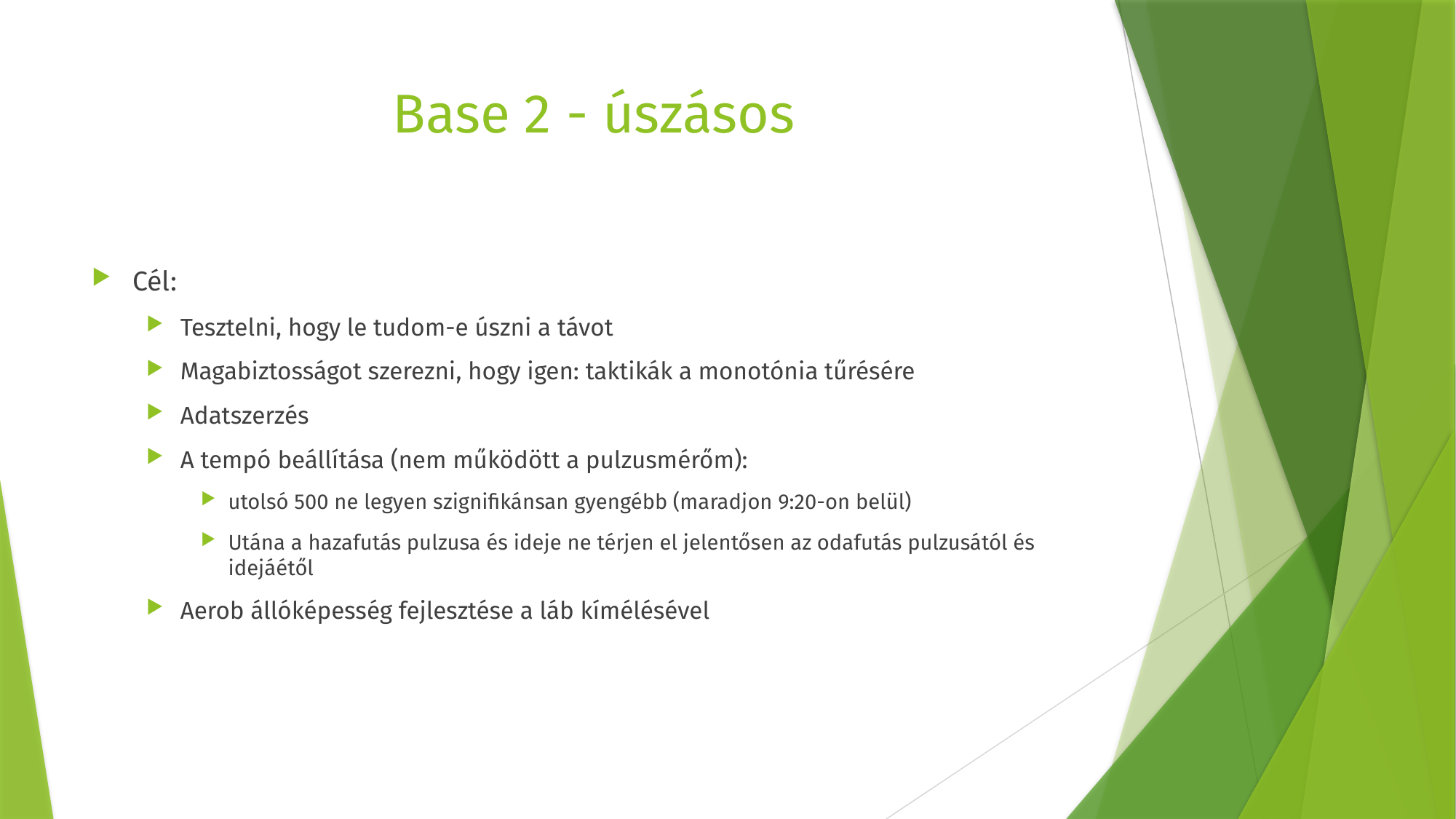

# Base 2 - úszásos
Cél:
Tesztelni, hogy le tudom-e úszni a távot
Magabiztosságot szerezni, hogy igen: taktikák a monotónia tűrésére
Adatszerzés
A tempó beállítása (nem működött a pulzusmérőm):
utolsó 500 ne legyen szignifikánsan gyengébb (maradjon 9:20-on belül)
Utána a hazafutás pulzusa és ideje ne térjen el jelentősen az odafutás pulzusától és idejáétől
Aerob állóképesség fejlesztése a láb kímélésével